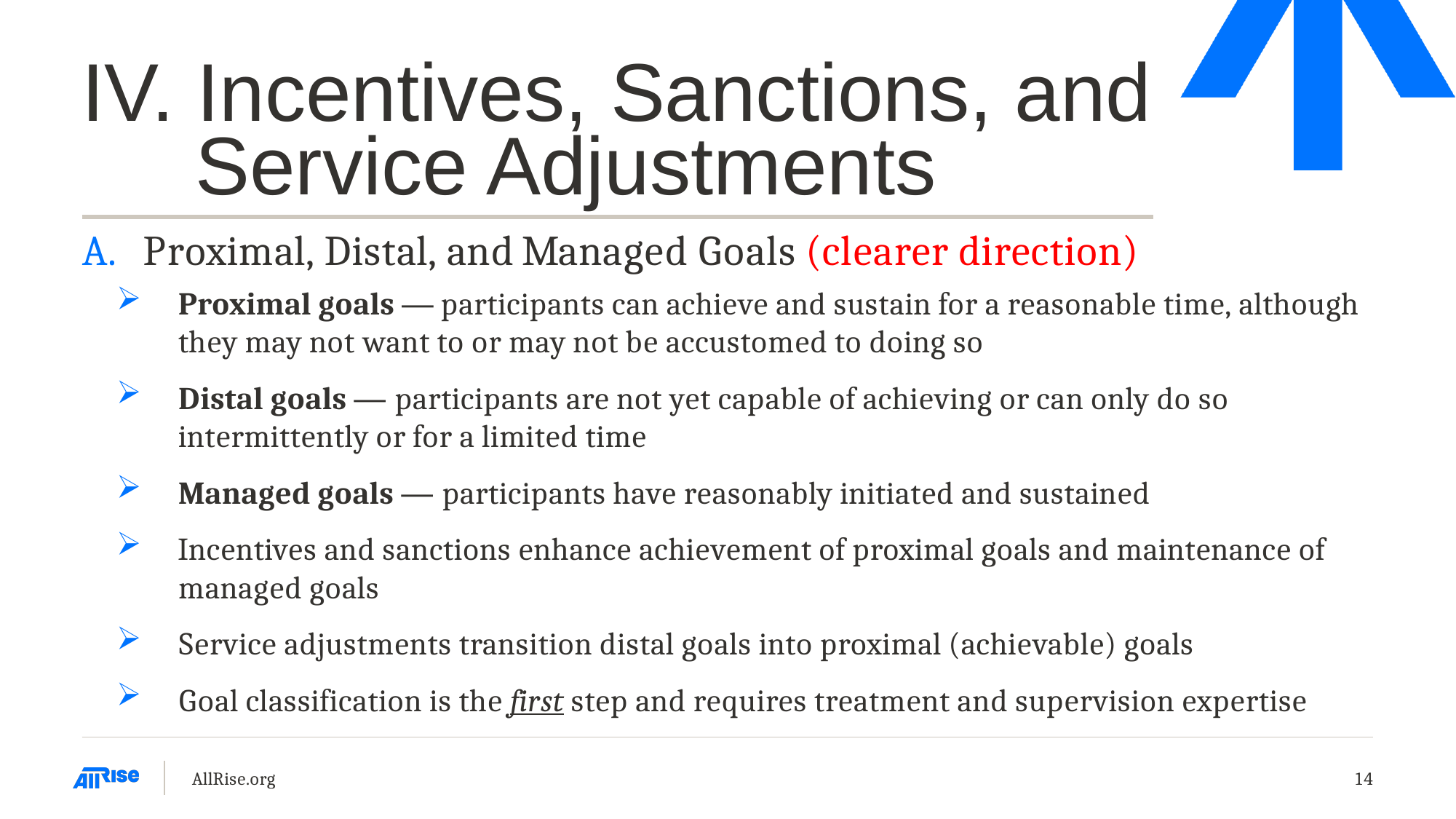

# IV. Incentives, Sanctions, and Service Adjustments
Proximal, Distal, and Managed Goals (clearer direction)
Proximal goals — participants can achieve and sustain for a reasonable time, although they may not want to or may not be accustomed to doing so
Distal goals — participants are not yet capable of achieving or can only do so intermittently or for a limited time
Managed goals — participants have reasonably initiated and sustained
Incentives and sanctions enhance achievement of proximal goals and maintenance of managed goals
Service adjustments transition distal goals into proximal (achievable) goals
Goal classification is the first step and requires treatment and supervision expertise

AllRise.org
14